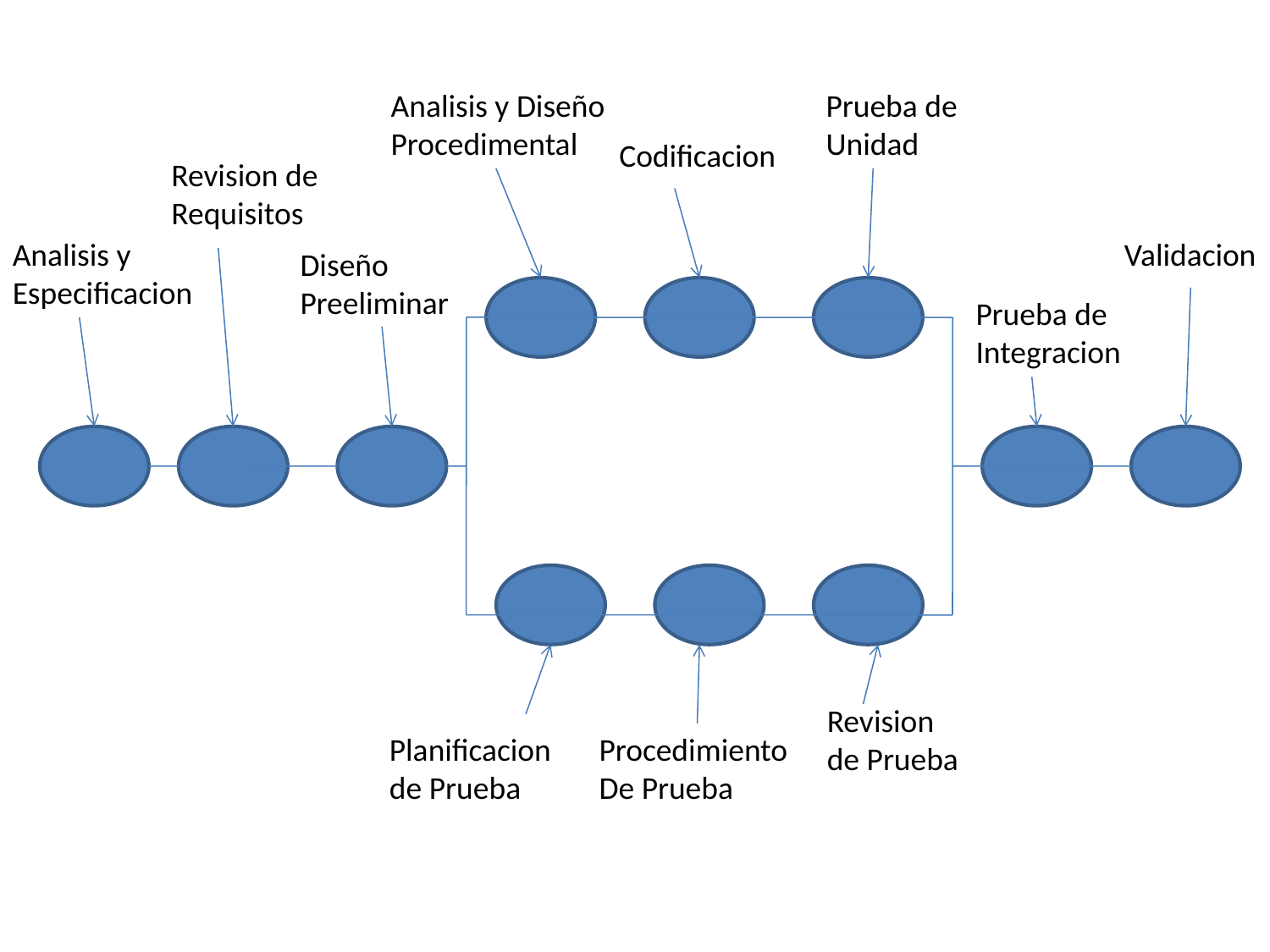

Analisis y Diseño
Procedimental
Prueba de Unidad
Codificacion
Revision de Requisitos
Analisis y Especificacion
Validacion
Diseño Preeliminar

Prueba de
Integracion

Revision
de Prueba
Planificacion de Prueba
Procedimiento
De Prueba